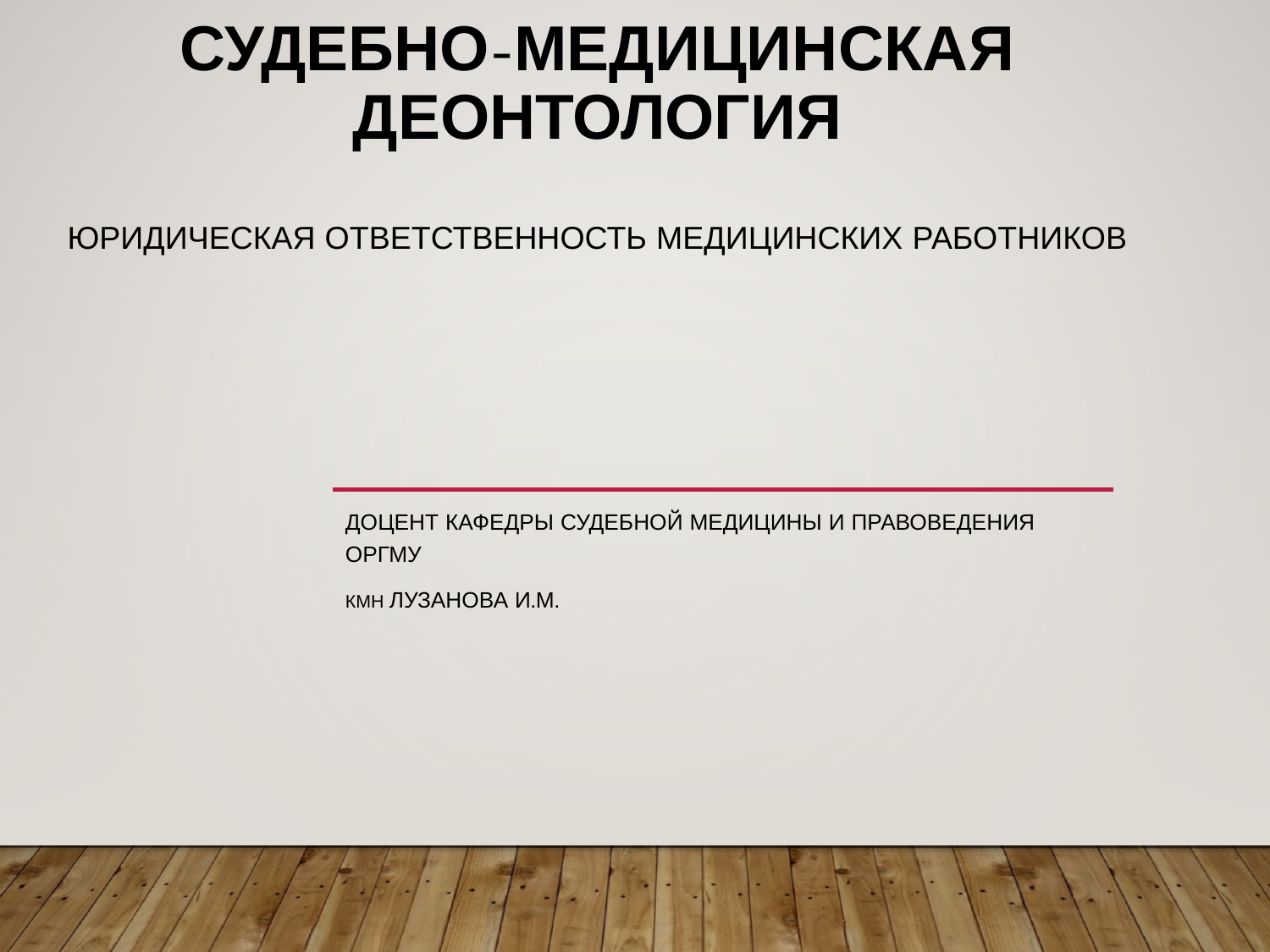

# Судебно-медицинская деонтология Юридическая ответственность медицинских работников
Доцент кафедры судебной медицины и правоведения ОрГМУ
Кмн Лузанова И.М.